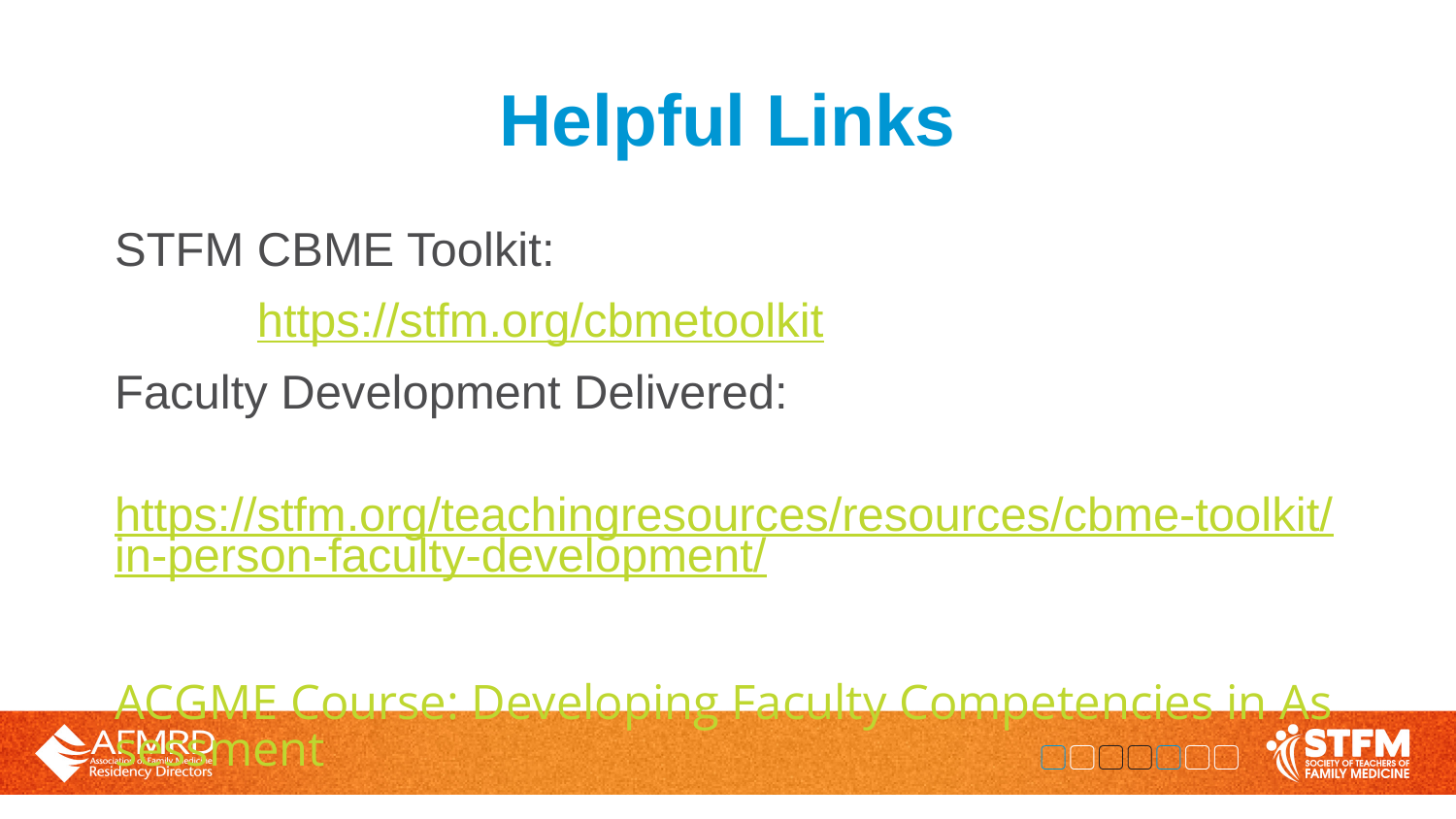

# Helpful Links
STFM CBME Toolkit:
	https://stfm.org/cbmetoolkit
Faculty Development Delivered:
	https://stfm.org/teachingresources/resources/cbme-toolkit/in-person-faculty-development/

ACGME Course: Developing Faculty Competencies in Assessment